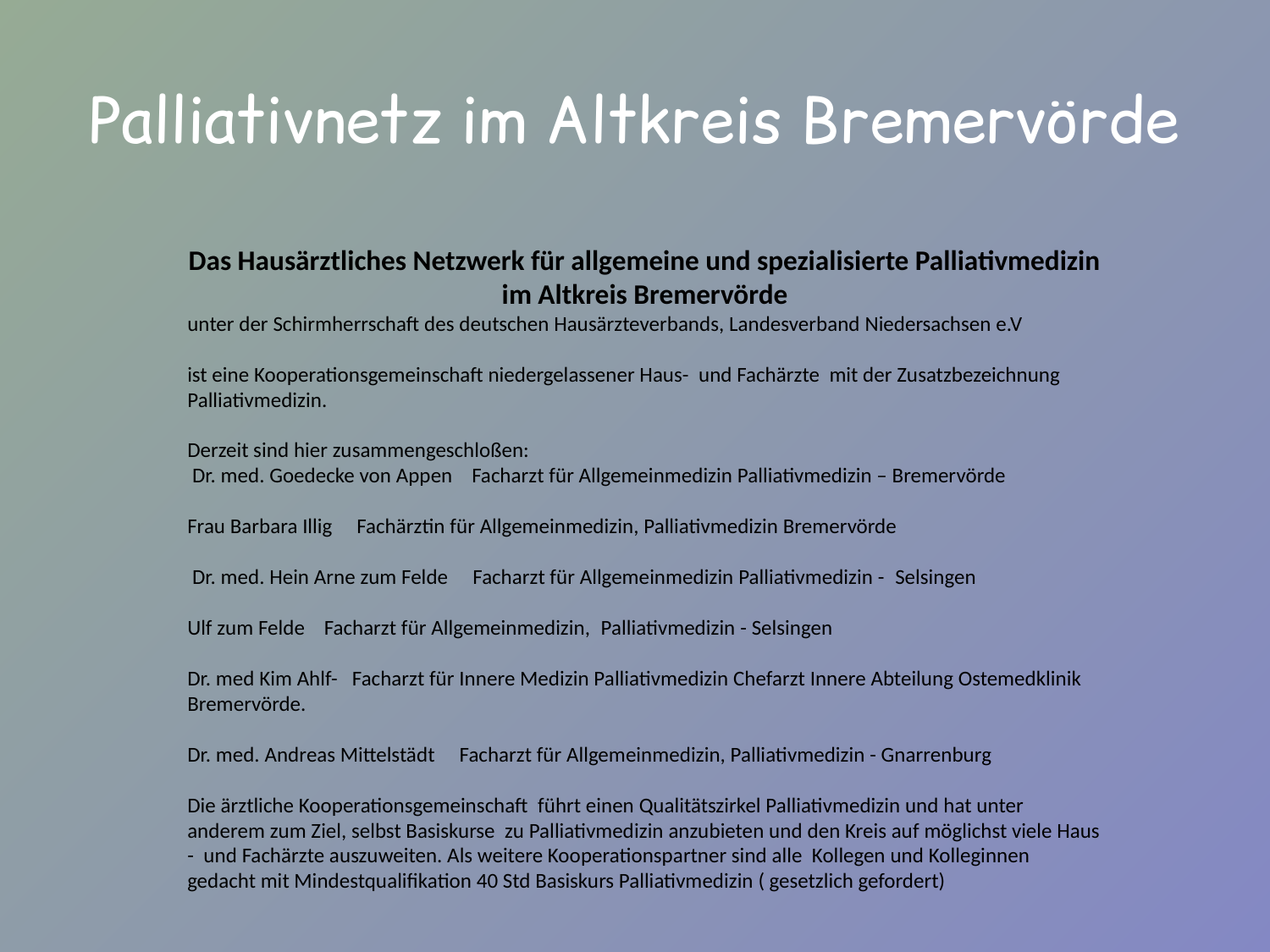

# Palliativnetz im Altkreis Bremervörde
Das Hausärztliches Netzwerk für allgemeine und spezialisierte Palliativmedizin im Altkreis Bremervörde
unter der Schirmherrschaft des deutschen Hausärzteverbands, Landesverband Niedersachsen e.V

ist eine Kooperationsgemeinschaft niedergelassener Haus-  und Fachärzte  mit der Zusatzbezeichnung Palliativmedizin.

Derzeit sind hier zusammengeschloßen:
 Dr. med. Goedecke von Appen    Facharzt für Allgemeinmedizin Palliativmedizin – Bremervörde

Frau Barbara Illig     Fachärztin für Allgemeinmedizin, Palliativmedizin Bremervörde

 Dr. med. Hein Arne zum Felde     Facharzt für Allgemeinmedizin Palliativmedizin -  Selsingen

Ulf zum Felde    Facharzt für Allgemeinmedizin,  Palliativmedizin - Selsingen

Dr. med Kim Ahlf-   Facharzt für Innere Medizin Palliativmedizin Chefarzt Innere Abteilung Ostemedklinik Bremervörde.

Dr. med. Andreas Mittelstädt     Facharzt für Allgemeinmedizin, Palliativmedizin - Gnarrenburg

Die ärztliche Kooperationsgemeinschaft  führt einen Qualitätszirkel Palliativmedizin und hat unter anderem zum Ziel, selbst Basiskurse  zu Palliativmedizin anzubieten und den Kreis auf möglichst viele Haus -  und Fachärzte auszuweiten. Als weitere Kooperationspartner sind alle  Kollegen und Kolleginnen gedacht mit Mindestqualifikation 40 Std Basiskurs Palliativmedizin ( gesetzlich gefordert)